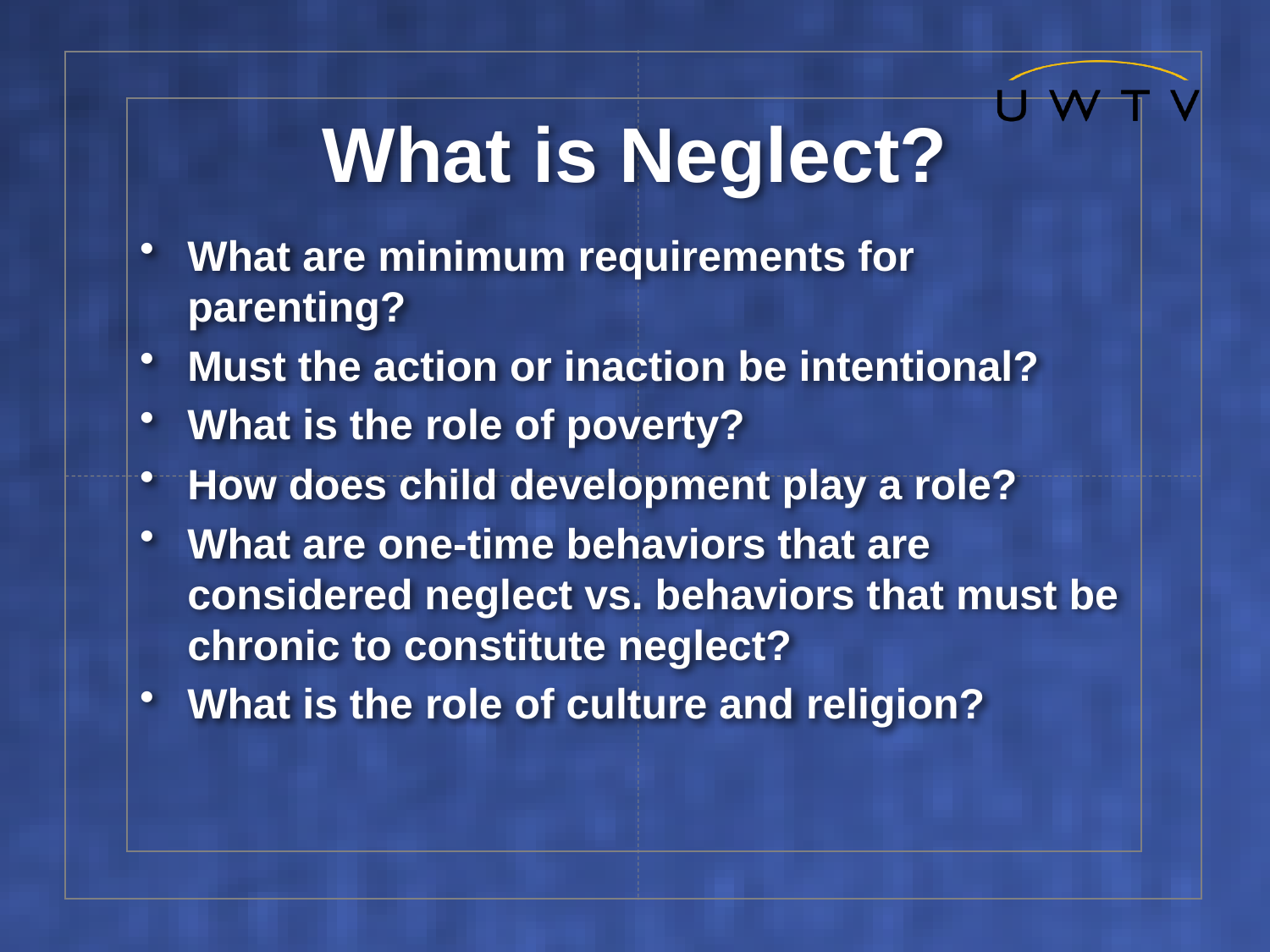

# What is Neglect?
What are minimum requirements for parenting?
Must the action or inaction be intentional?
What is the role of poverty?
How does child development play a role?
What are one-time behaviors that are considered neglect vs. behaviors that must be chronic to constitute neglect?
What is the role of culture and religion?